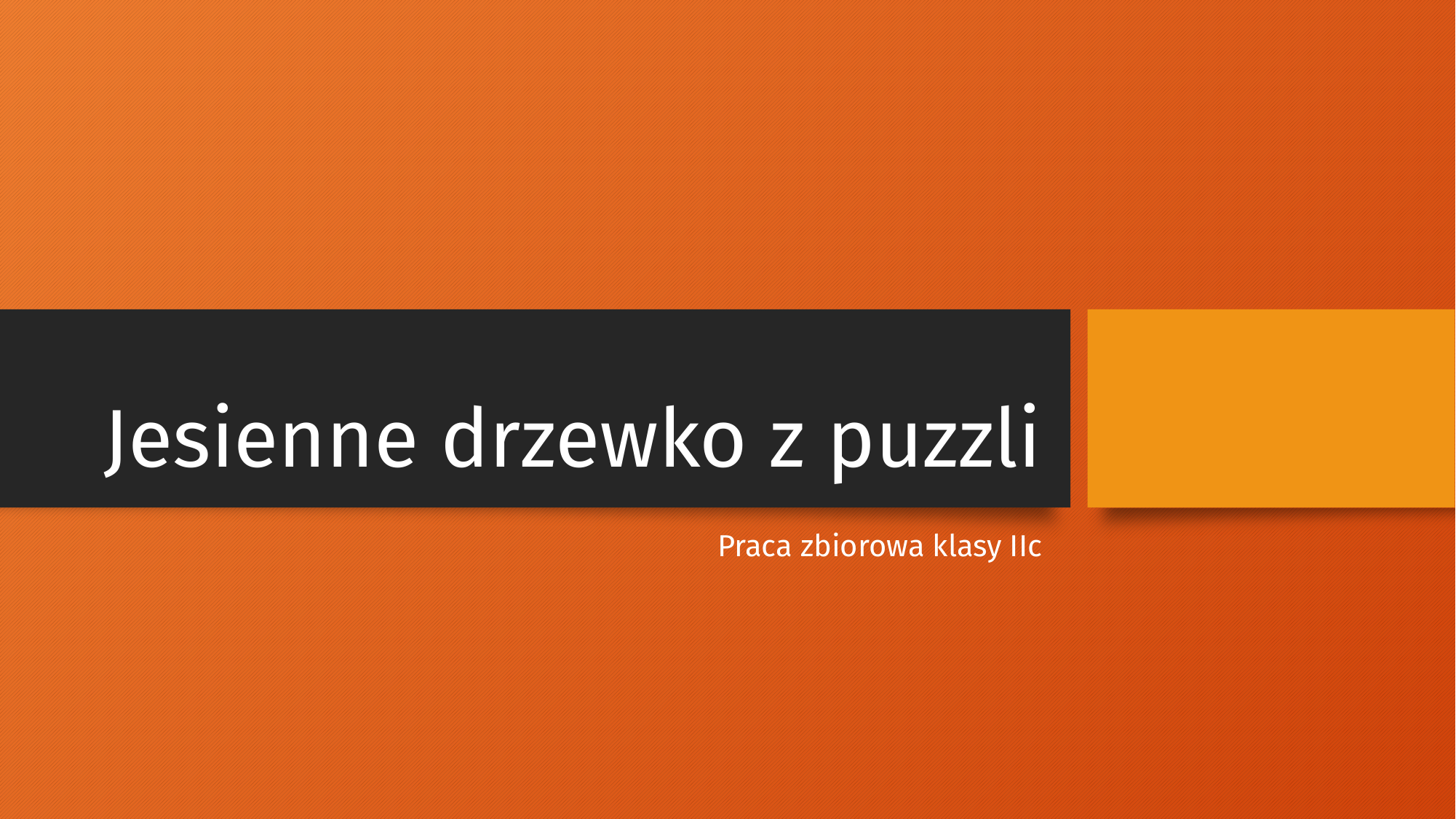

# Jesienne drzewko z puzzli
Praca zbiorowa klasy IIc